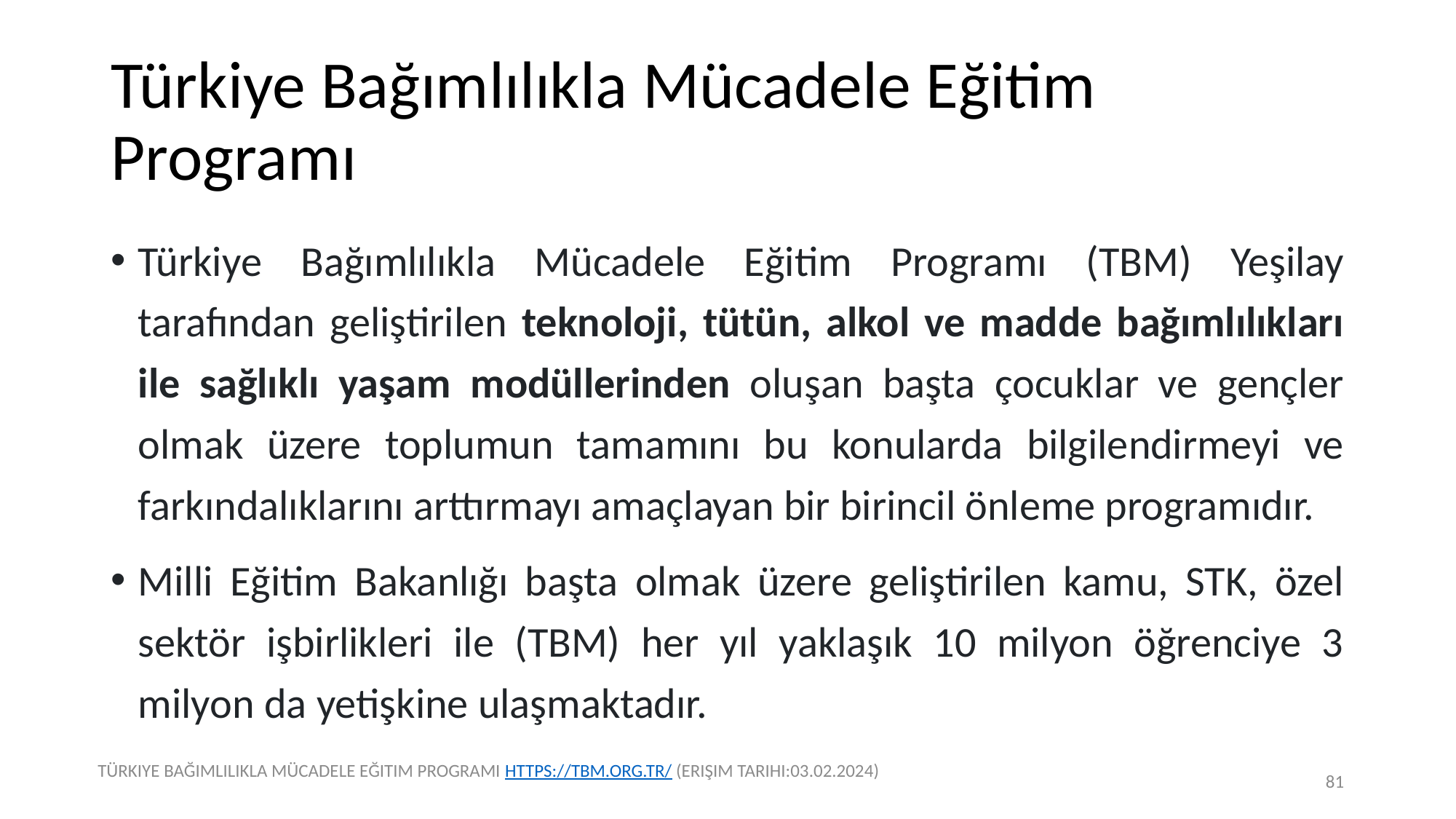

# Türkiye Bağımlılıkla Mücadele Eğitim Programı
Türkiye Bağımlılıkla Mücadele Eğitim Programı (TBM) Yeşilay tarafından geliştirilen teknoloji, tütün, alkol ve madde bağımlılıkları ile sağlıklı yaşam modüllerinden oluşan başta çocuklar ve gençler olmak üzere toplumun tamamını bu konularda bilgilendirmeyi ve farkındalıklarını arttırmayı amaçlayan bir birincil önleme programıdır.
Milli Eğitim Bakanlığı başta olmak üzere geliştirilen kamu, STK, özel sektör işbirlikleri ile (TBM) her yıl yaklaşık 10 milyon öğrenciye 3 milyon da yetişkine ulaşmaktadır.

TÜRKIYE BAĞIMLILIKLA MÜCADELE EĞITIM PROGRAMI HTTPS://TBM.ORG.TR/ (ERIŞIM TARIHI:03.02.2024)

81